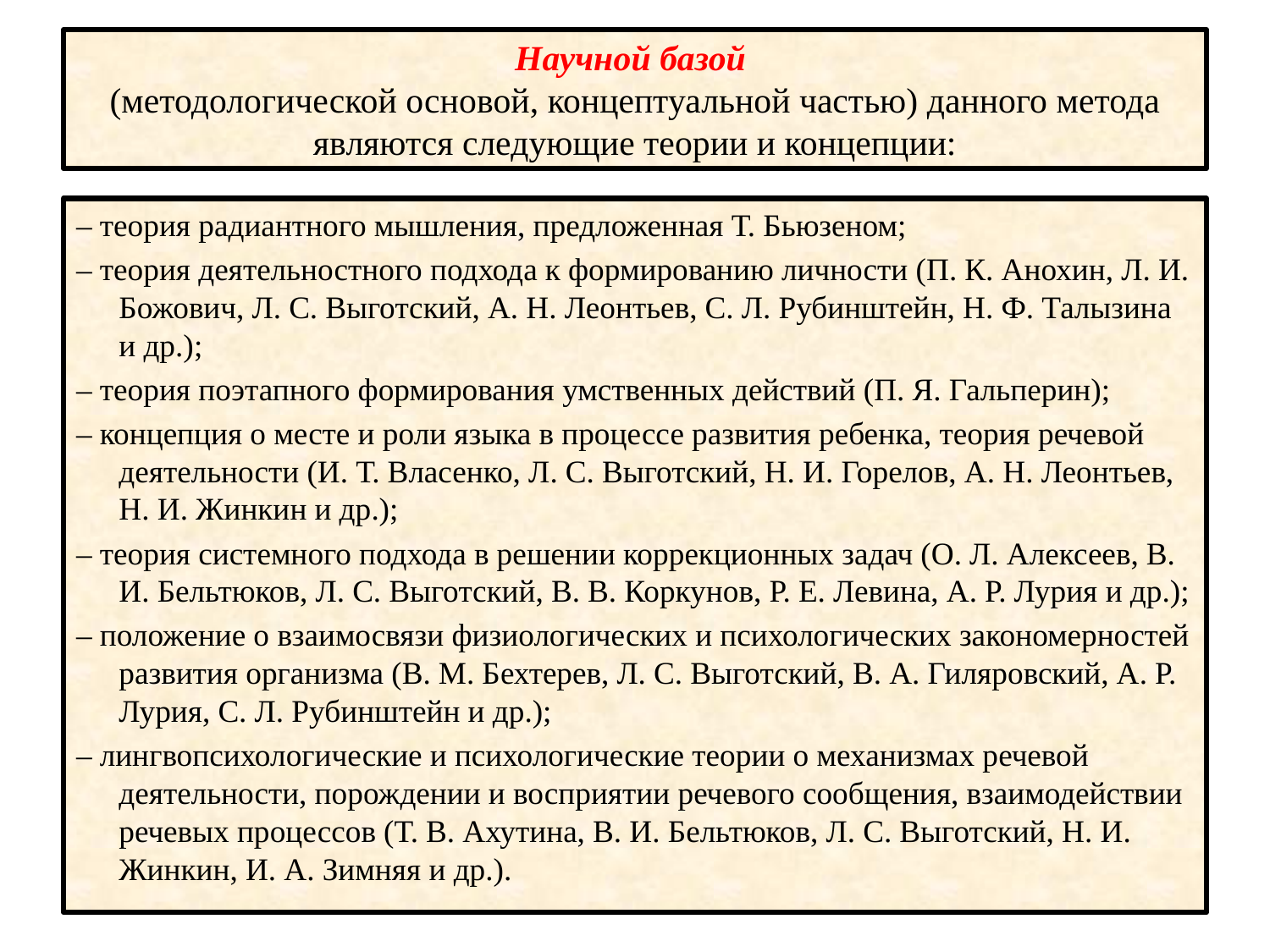

# Научной базой  (методологической основой, концептуальной частью) данного метода являются следующие теории и концепции:
– теория радиантного мышления, предложенная Т. Бьюзеном;
– теория деятельностного подхода к формированию личности (П. К. Анохин, Л. И. Божович, Л. С. Выготский, А. Н. Леонтьев, С. Л. Рубинштейн, Н. Ф. Талызина и др.);
– теория поэтапного формирования умственных действий (П. Я. Гальперин);
– концепция о месте и роли языка в процессе развития ребенка, теория речевой деятельности (И. Т. Власенко, Л. С. Выготский, Н. И. Горелов, А. Н. Леонтьев, Н. И. Жинкин и др.);
– теория системного подхода в решении коррекционных задач (О. Л. Алексеев, В. И. Бельтюков, Л. С. Выготский, В. В. Коркунов, Р. Е. Левина, А. Р. Лурия и др.);
– положение о взаимосвязи физиологических и психологических закономерностей развития организма (В. М. Бехтерев, Л. С. Выготский, В. А. Гиляровский, А. Р. Лурия, С. Л. Рубинштейн и др.);
– лингвопсихологические и психологические теории о механизмах речевой деятельности, порождении и восприятии речевого сообщения, взаимодействии речевых процессов (Т. В. Ахутина, В. И. Бельтюков, Л. С. Выготский, Н. И. Жинкин, И. А. Зимняя и др.).